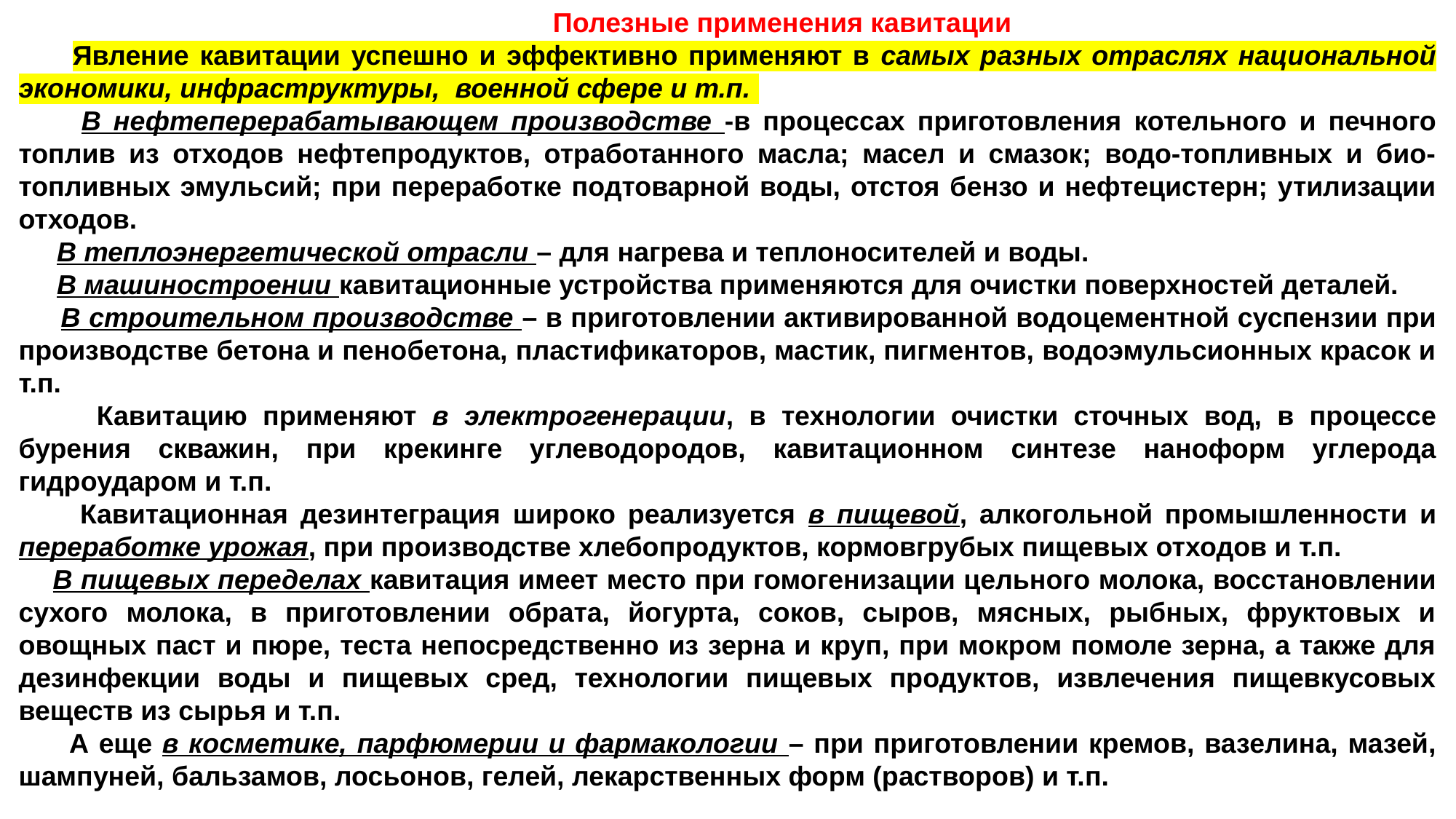

Полезные применения кавитации
     Явление кавитации успешно и эффективно применяют в самых разных отраслях национальной экономики, инфраструктуры,  военной сфере и т.п.
     В нефтеперерабатывающем производстве -в процессах приготовления котельного и печного топлив из отходов нефтепродуктов, отработанного масла; масел и смазок; водо-топливных и био-топливных эмульсий; при переработке подтоварной воды, отстоя бензо и нефтецистерн; утилизации отходов.
     В теплоэнергетической отрасли – для нагрева и теплоносителей и воды.
     В машиностроении кавитационные устройства применяются для очистки поверхностей деталей.
     В строительном производстве – в приготовлении активированной водоцементной суспензии при производстве бетона и пенобетона, пластификаторов, мастик, пигментов, водоэмульсионных красок и т.п.
     Кавитацию применяют в электрогенерации, в технологии очистки сточных вод, в процессе бурения скважин, при крекинге углеводородов, кавитационном синтезе наноформ углерода гидроударом и т.п.
     Кавитационная дезинтеграция широко реализуется в пищевой, алкогольной промышленности и переработке урожая, при производстве хлебопродуктов, кормовгрубых пищевых отходов и т.п.
    В пищевых переделах кавитация имеет место при гомогенизации цельного молока, восстановлении сухого молока, в приготовлении обрата, йогурта, соков, сыров, мясных, рыбных, фруктовых и овощных паст и пюре, теста непосредственно из зерна и круп, при мокром помоле зерна, а также для дезинфекции воды и пищевых сред, технологии пищевых продуктов, извлечения пищевкусовых веществ из сырья и т.п.
     А еще в косметике, парфюмерии и фармакологии – при приготовлении кремов, вазелина, мазей, шампуней, бальзамов, лосьонов, гелей, лекарственных форм (растворов) и т.п.